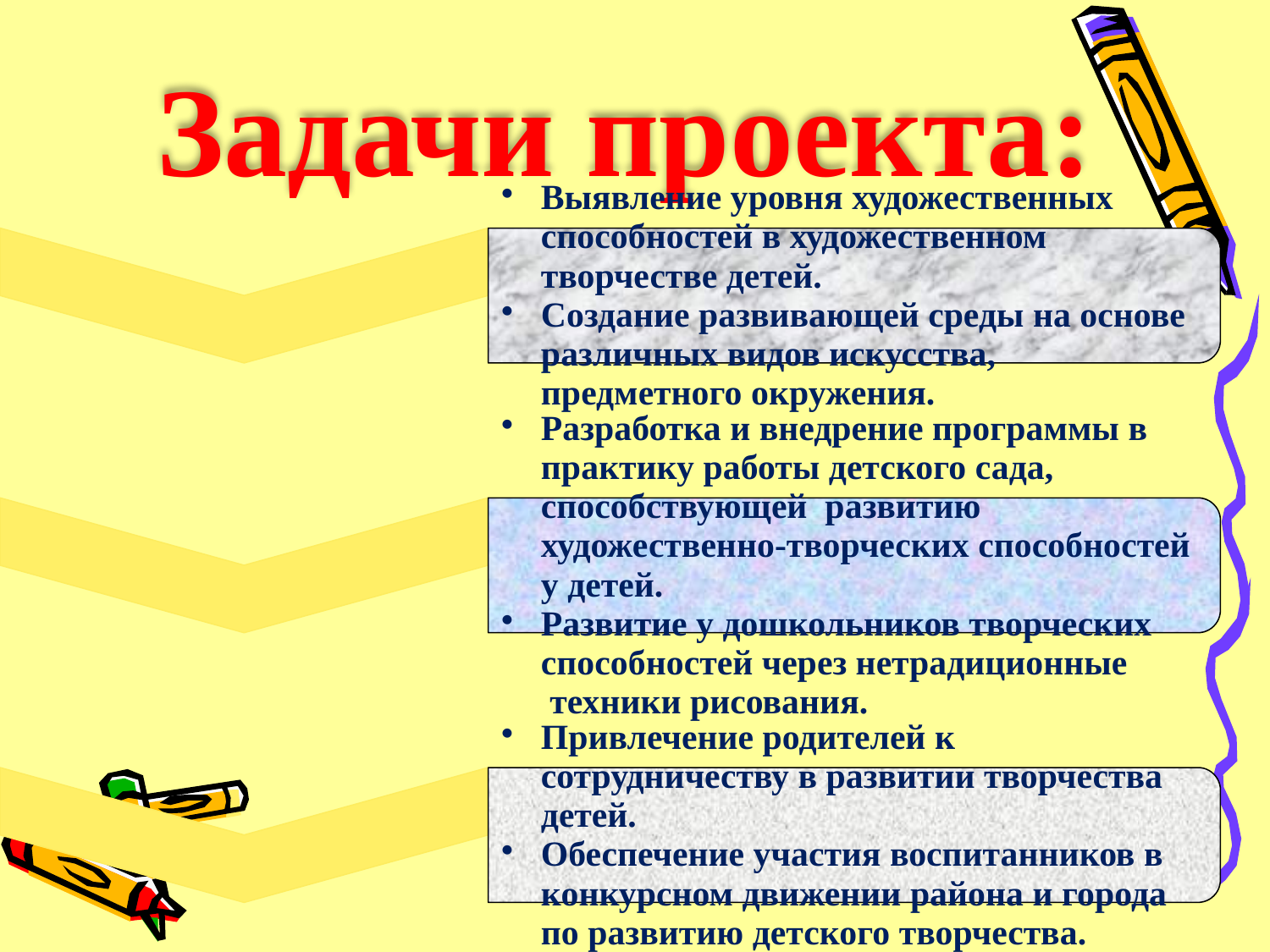

# Задачи проекта:
Выявление уровня художественных способностей в художественном творчестве детей.
Создание развивающей среды на основе различных видов искусства, предметного окружения.
Разработка и внедрение программы в практику работы детского сада, способствующей  развитию художественно-творческих способностей у детей.
Привлечение родителей к сотрудничеству в развитии творчества детей.
Обеспечение участия воспитанников в конкурсном движении района и города по развитию детского творчества.
Развитие у дошкольников творческих способностей через нетрадиционные  техники рисования.